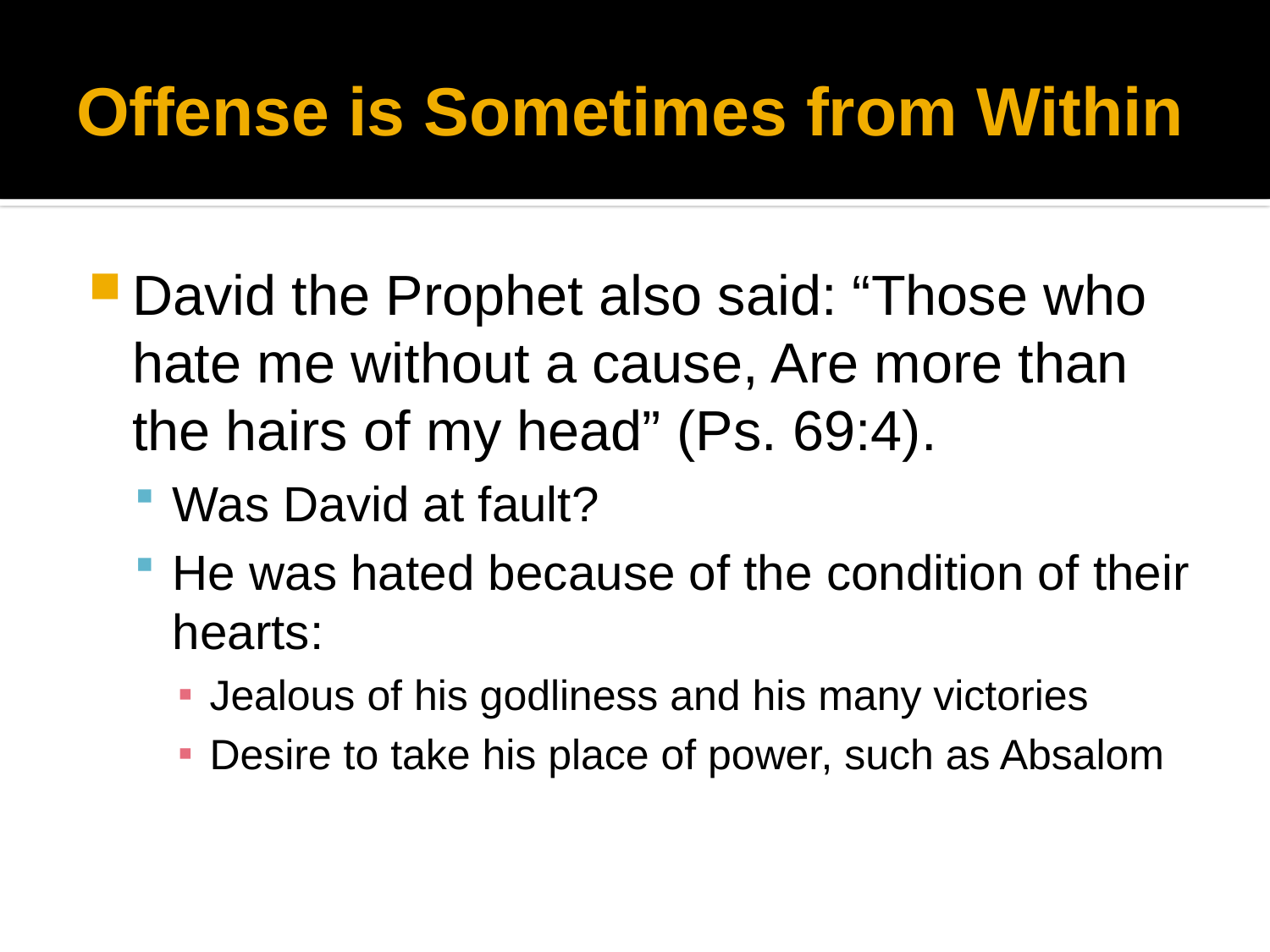

# Offense is Sometimes from Within
David the Prophet also said: “Those who hate me without a cause, Are more than the hairs of my head” (Ps. 69:4).
Was David at fault?
He was hated because of the condition of their hearts:
Jealous of his godliness and his many victories
Desire to take his place of power, such as Absalom